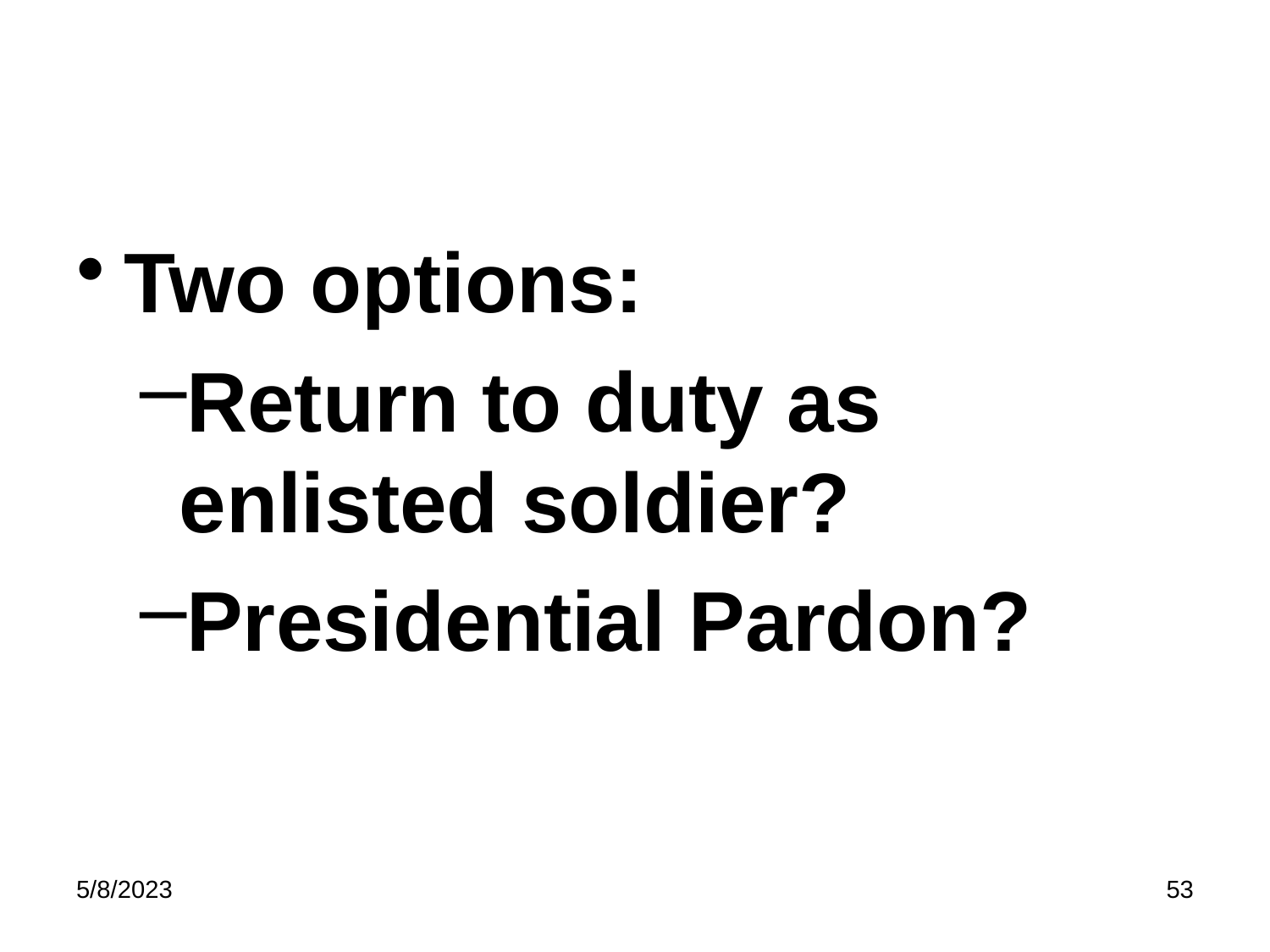

#
Two options:
Return to duty as enlisted soldier?
Presidential Pardon?
5/8/2023
53